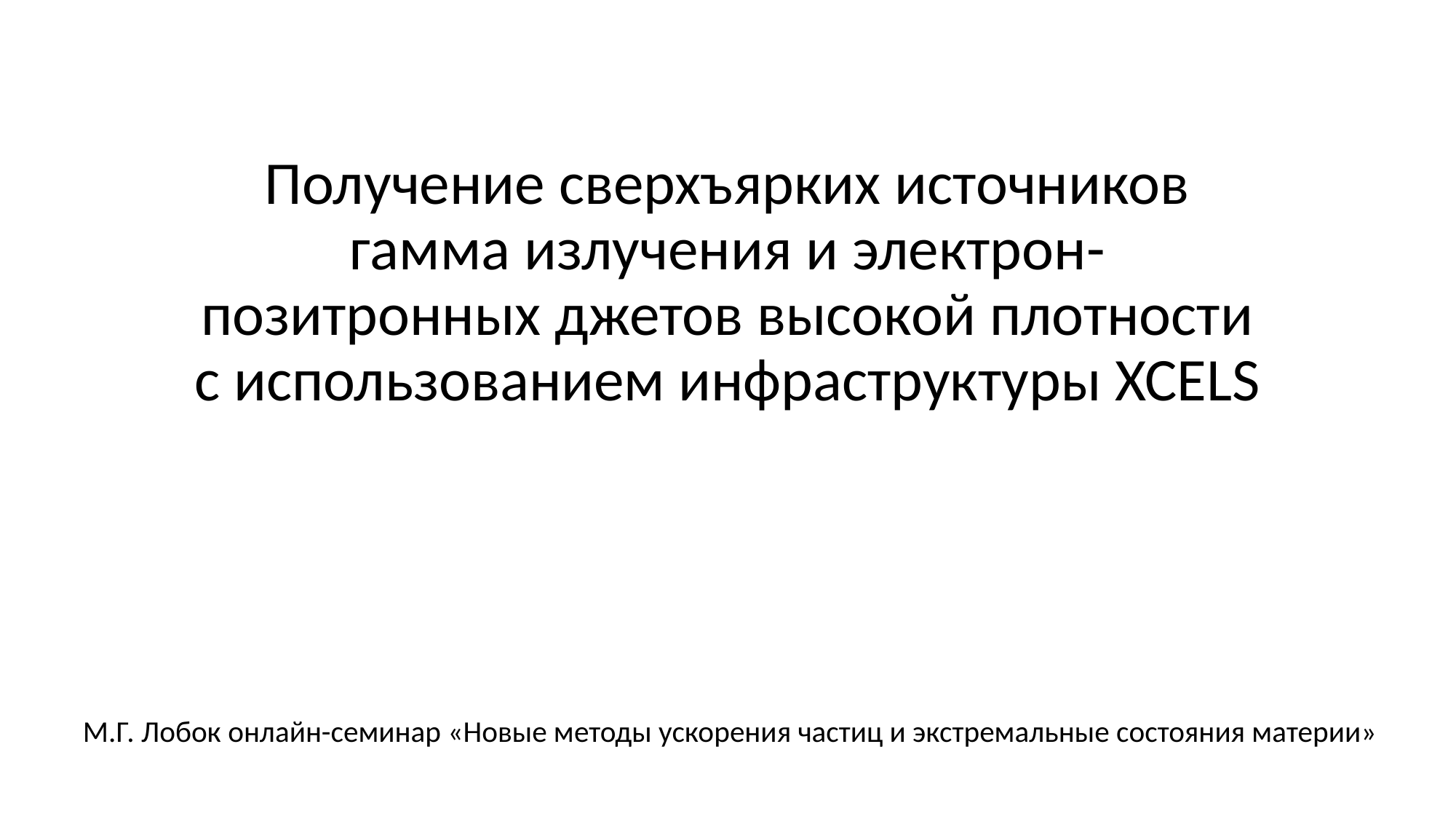

# Получение сверхъярких источников гамма излучения и электрон-позитронных джетов высокой плотности с использованием инфраструктуры XCELS
М.Г. Лобок онлайн-семинар «Новые методы ускорения частиц и экстремальные состояния материи»